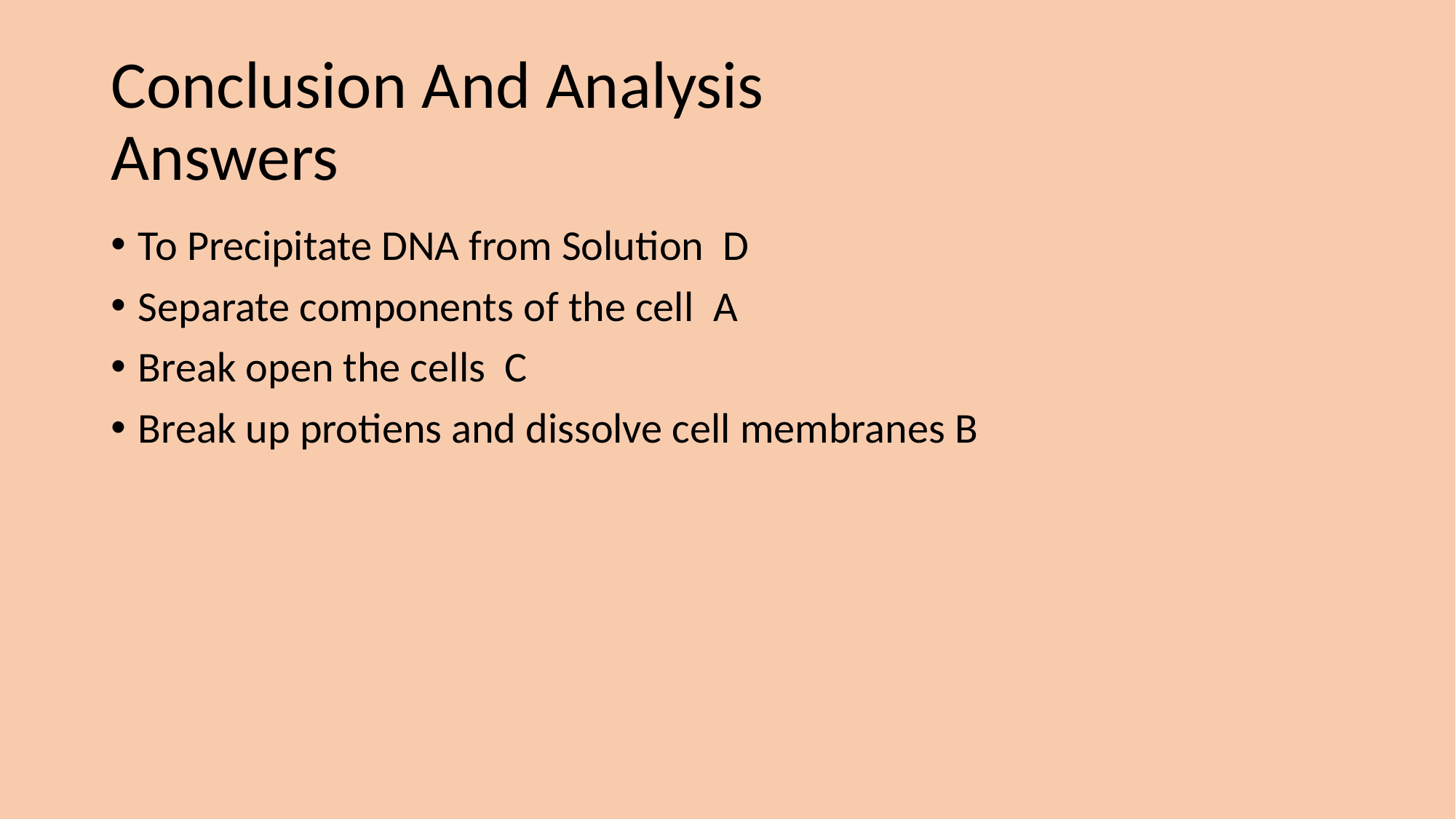

# Conclusion And Analysis Answers
To Precipitate DNA from Solution  D
Separate components of the cell  A
Break open the cells  C
Break up protiens and dissolve cell membranes B